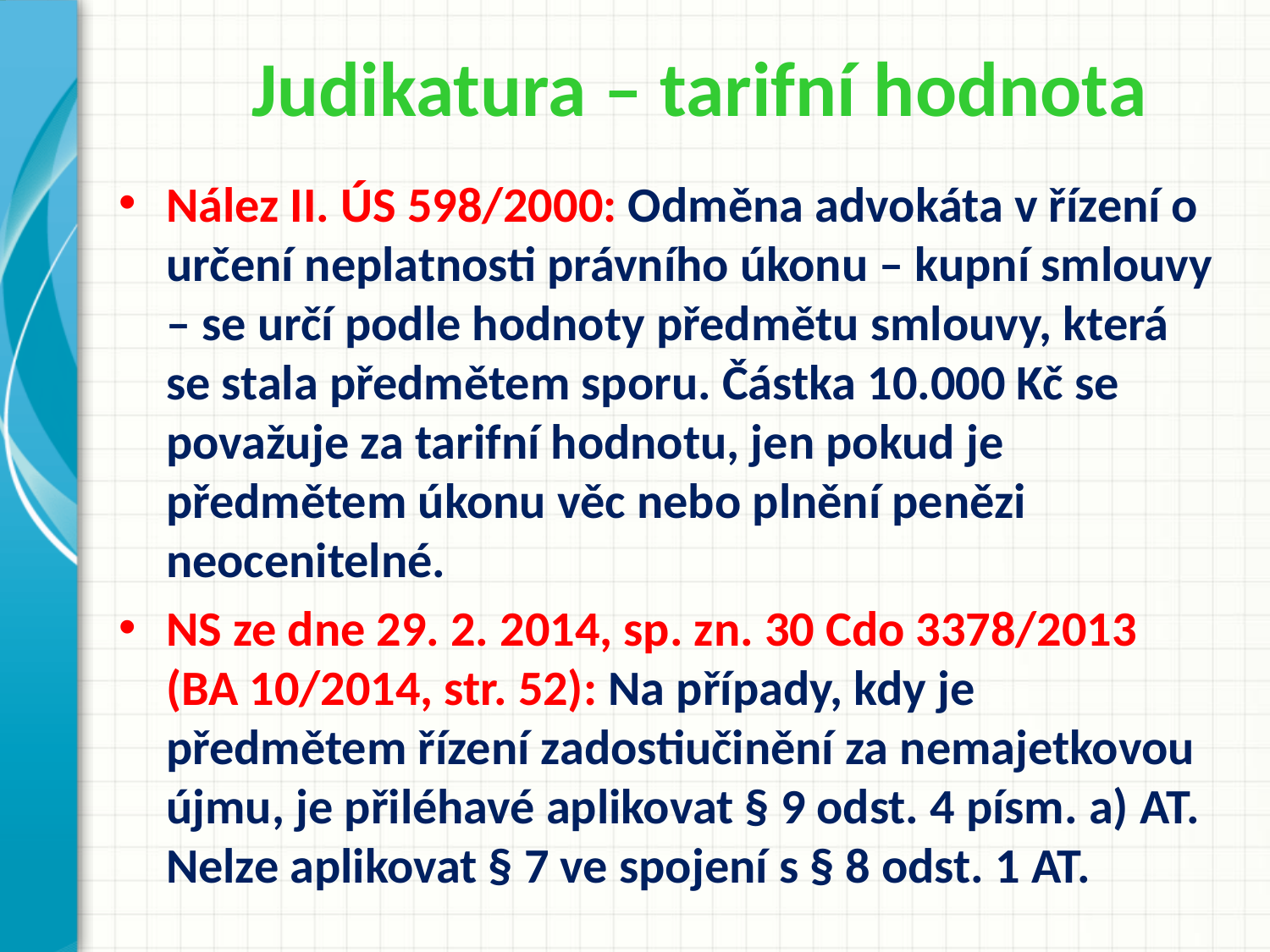

# Judikatura – tarifní hodnota
Nález II. ÚS 598/2000: Odměna advokáta v řízení o určení neplatnosti právního úkonu – kupní smlouvy – se určí podle hodnoty předmětu smlouvy, která se stala předmětem sporu. Částka 10.000 Kč se považuje za tarifní hodnotu, jen pokud je předmětem úkonu věc nebo plnění penězi neocenitelné.
NS ze dne 29. 2. 2014, sp. zn. 30 Cdo 3378/2013 (BA 10/2014, str. 52): Na případy, kdy je předmětem řízení zadostiučinění za nemajetkovou újmu, je přiléhavé aplikovat § 9 odst. 4 písm. a) AT. Nelze aplikovat § 7 ve spojení s § 8 odst. 1 AT.